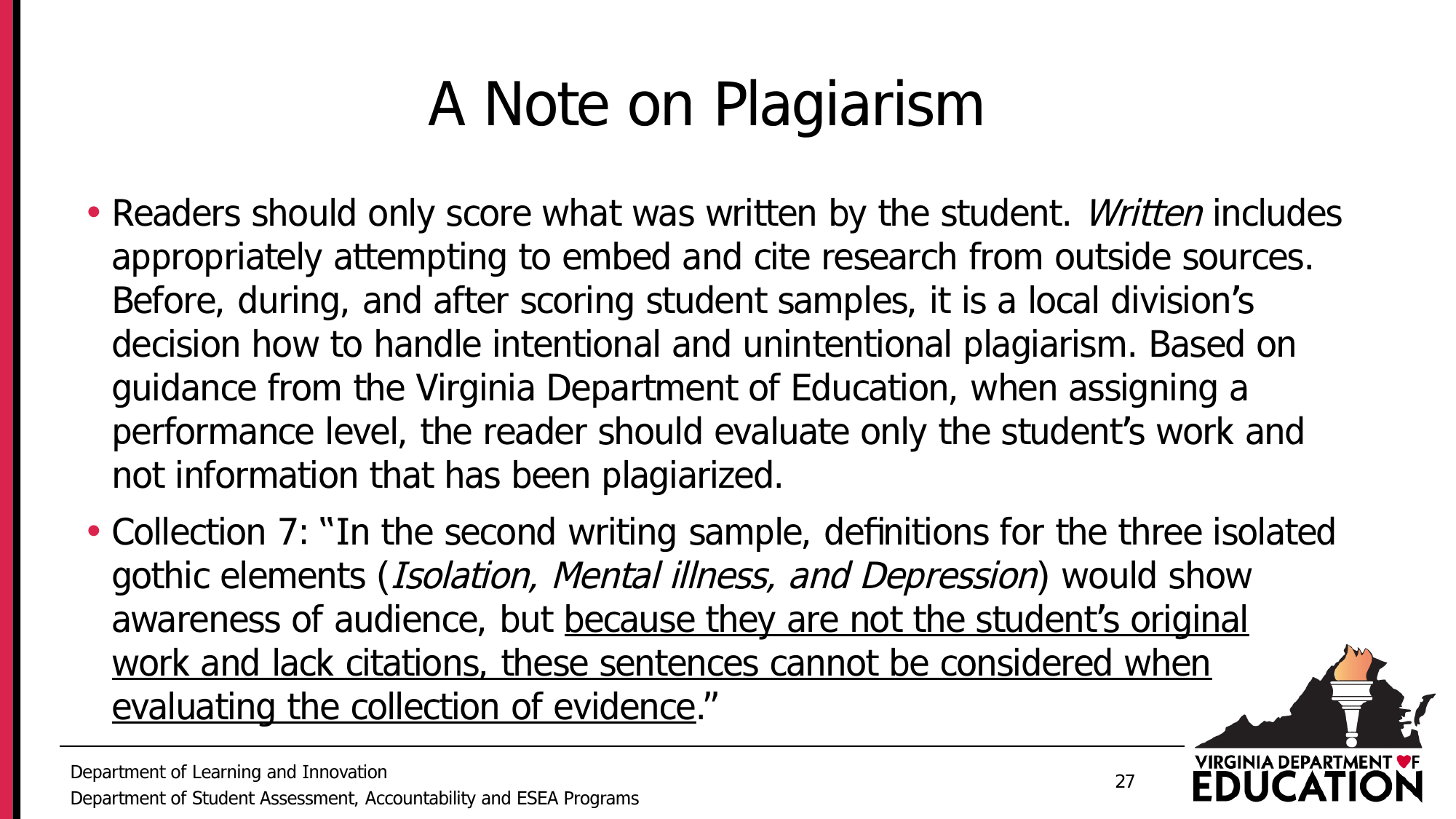

# A Note on Plagiarism
Readers should only score what was written by the student. Written includes appropriately attempting to embed and cite research from outside sources. Before, during, and after scoring student samples, it is a local division’s decision how to handle intentional and unintentional plagiarism. Based on guidance from the Virginia Department of Education, when assigning a performance level, the reader should evaluate only the student’s work and not information that has been plagiarized.
Collection 7: “In the second writing sample, definitions for the three isolated gothic elements (Isolation, Mental illness, and Depression) would show awareness of audience, but because they are not the student’s original work and lack citations, these sentences cannot be considered when evaluating the collection of evidence.”
27